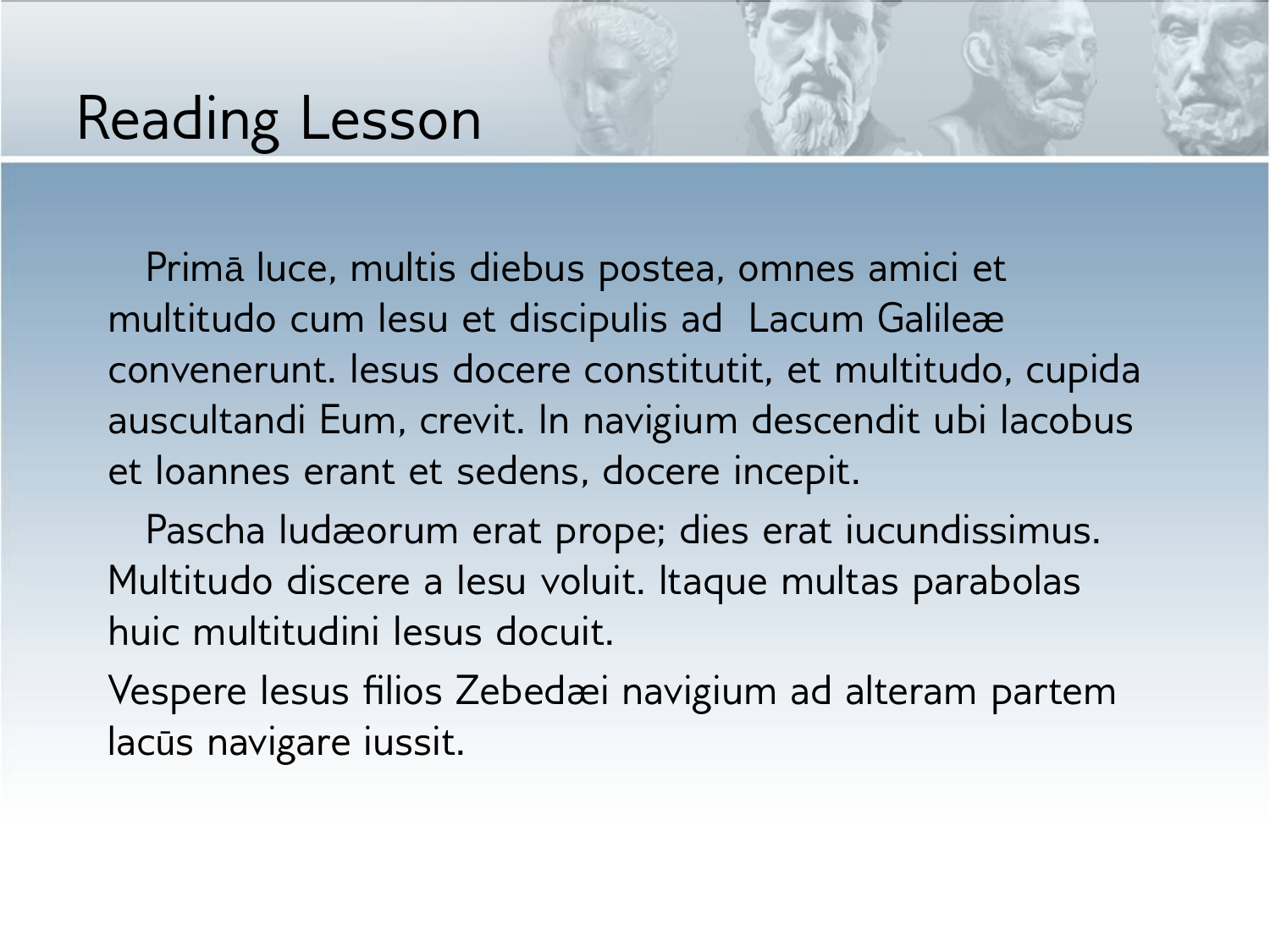

# Reading Lesson
   Primā luce, multis diebus postea, omnes amici et multitudo cum Iesu et discipulis ad  Lacum Galileae convenerunt. Iesus docere constitutit, et multitudo, cupida auscultandi Eum, crevit. In navigium descendit ubi Iacobus et Ioannes erant et sedens, docere incepit.
   Pascha Iudaeorum erat prope; dies erat iucundissimus. Multitudo discere a Iesu voluit. Itaque multas parabolas huic multitudini Iesus docuit.
Vespere Iesus filios Zebedaei navigium ad alteram partem lacūs navigare iussit.